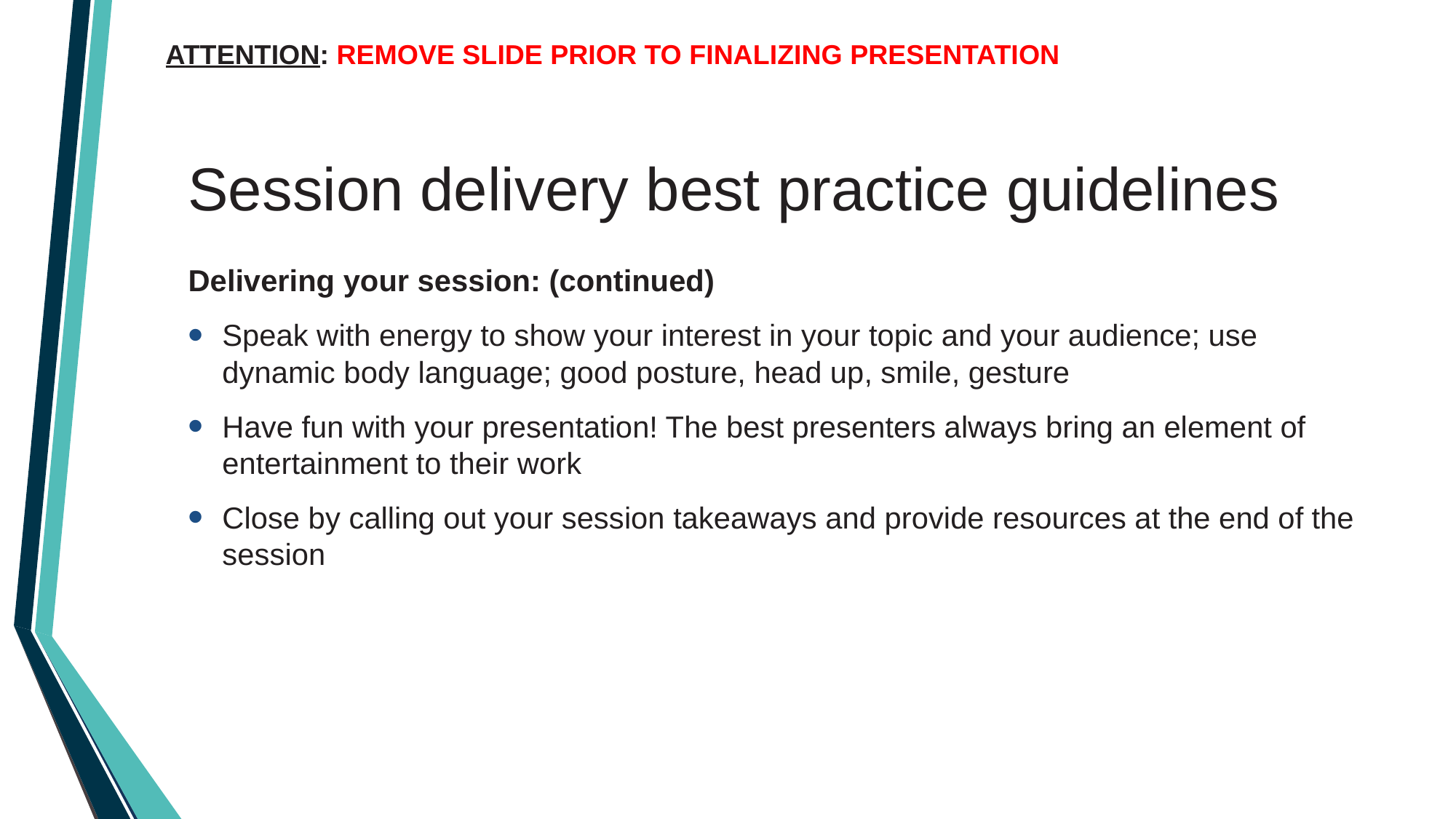

ATTENTION: REMOVE SLIDE PRIOR TO FINALIZING PRESENTATION
# Session delivery best practice guidelines
Delivering your session: (continued)
Speak with energy to show your interest in your topic and your audience; use dynamic body language; good posture, head up, smile, gesture
Have fun with your presentation! The best presenters always bring an element of entertainment to their work
Close by calling out your session takeaways and provide resources at the end of the session